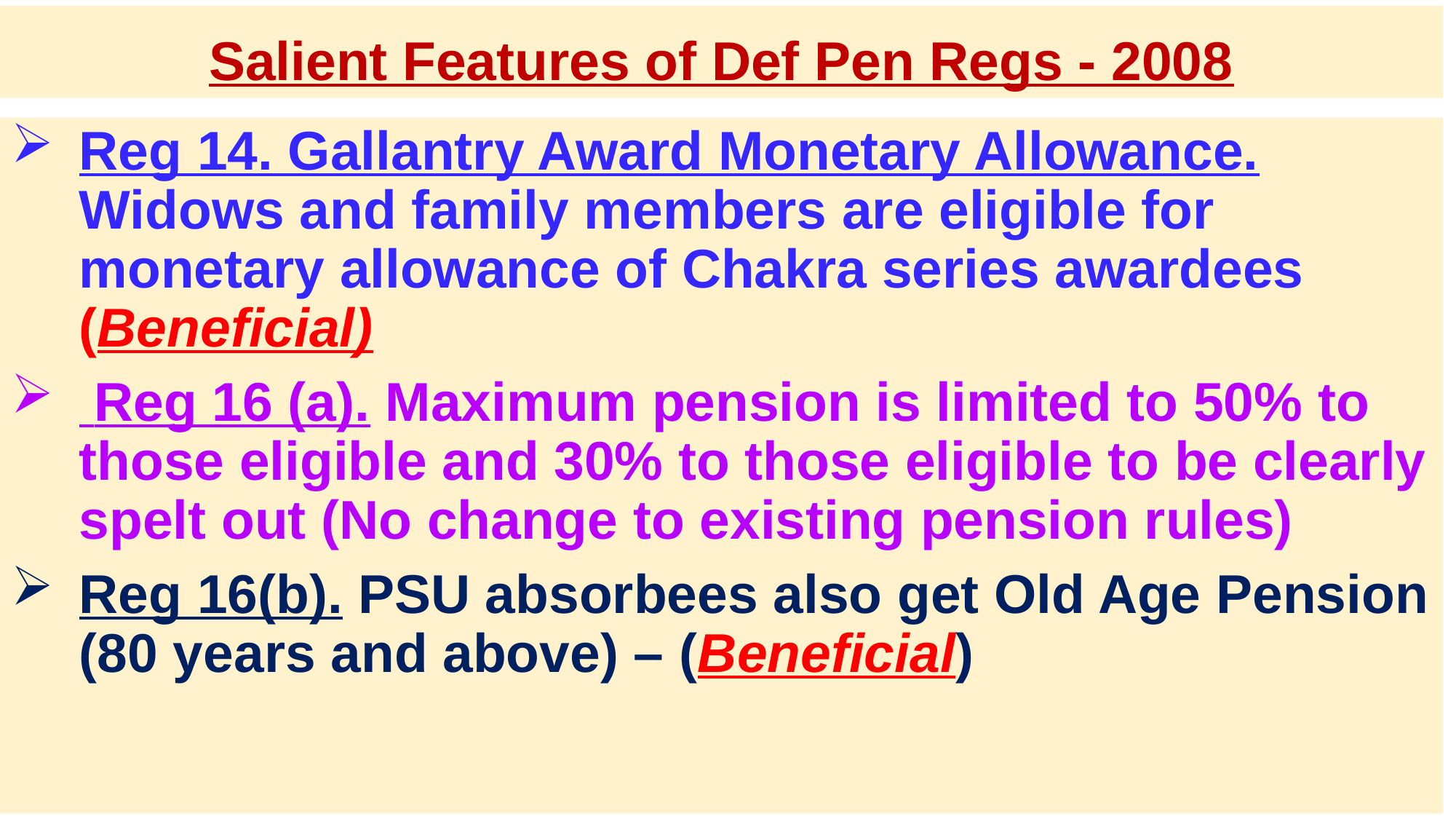

# Salient Features of Def Pen Regs - 2008
Reg 14. Gallantry Award Monetary Allowance. Widows and family members are eligible for monetary allowance of Chakra series awardees (Beneficial)
 Reg 16 (a). Maximum pension is limited to 50% to those eligible and 30% to those eligible to be clearly spelt out (No change to existing pension rules)
Reg 16(b). PSU absorbees also get Old Age Pension (80 years and above) – (Beneficial)